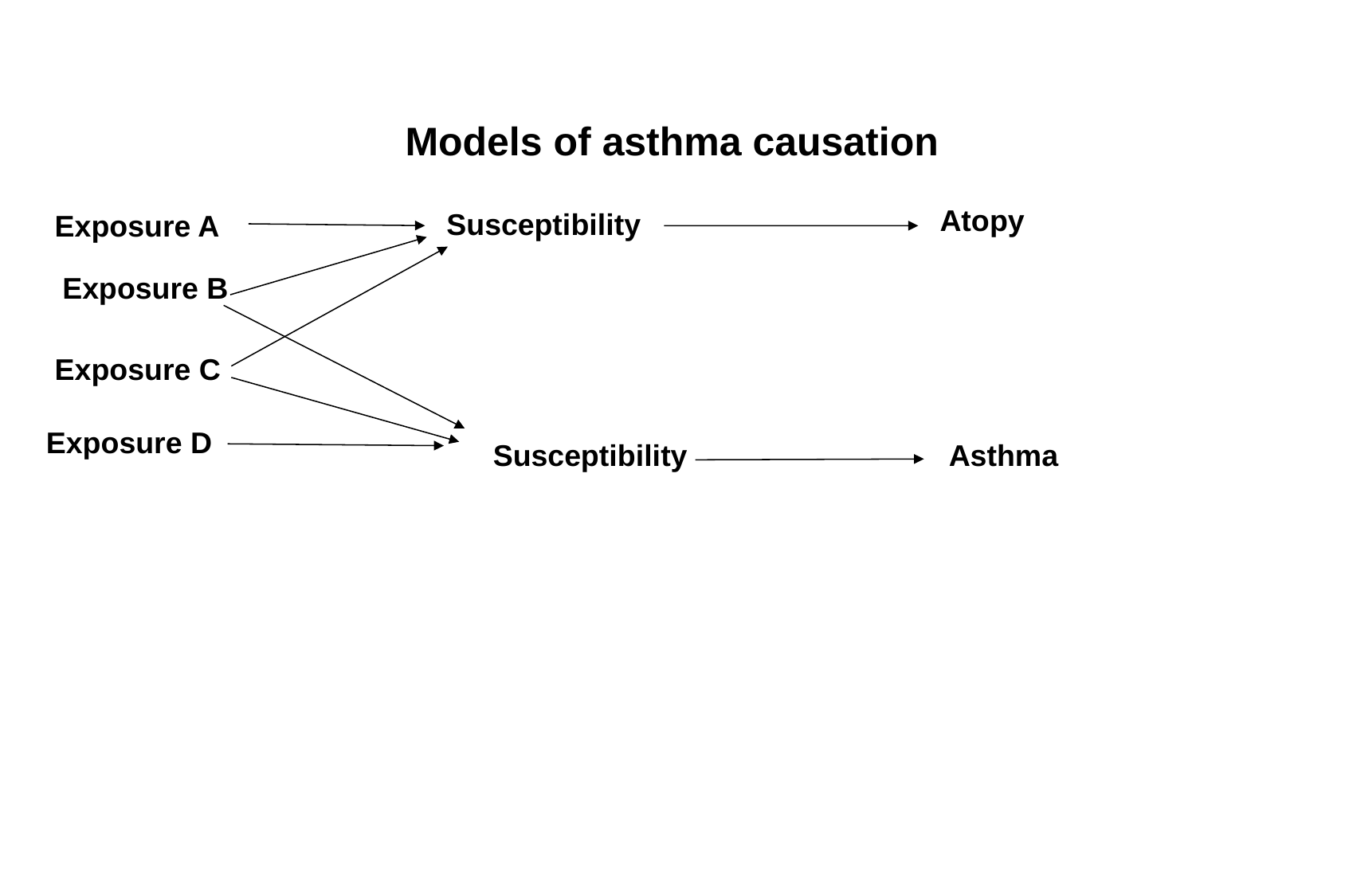

# Models of asthma causation
Atopy
Susceptibility
Exposure A

Exposure B

Exposure C

Exposure D
Susceptibility
Asthma